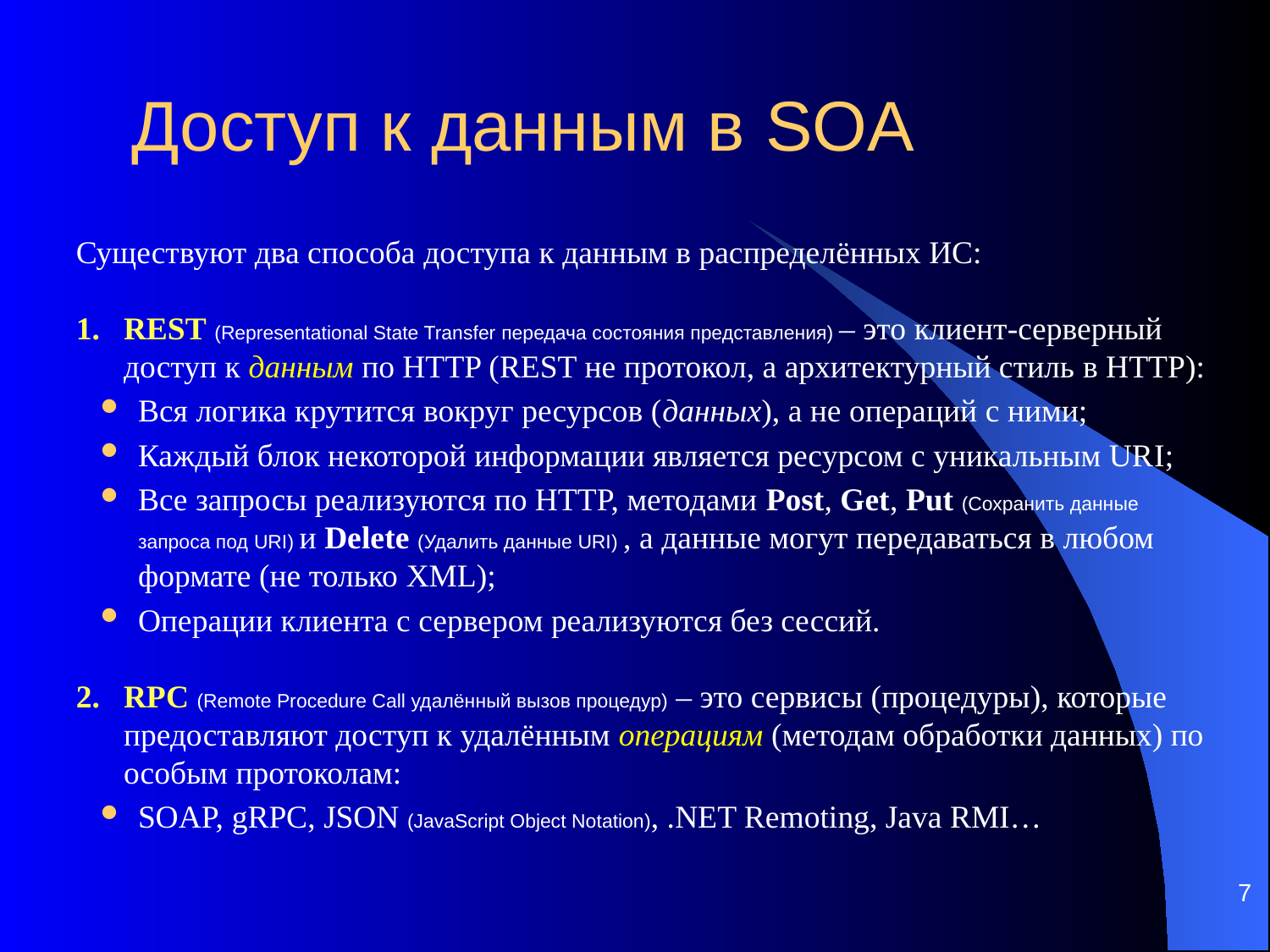

Доступ к данным в SOA
Существуют два способа доступа к данным в распределённых ИС:

REST (Representational State Transfer передача состояния представления) – это клиент-серверный доступ к данным по HTTP (REST не протокол, а архитектурный стиль в HTTP):
Вся логика крутится вокруг ресурсов (данных), а не операций с ними;
Каждый блок некоторой информации является ресурсом с уникальным URI;
Все запросы реализуются по HTTP, методами Post, Get, Put (Сохранить данные запроса под URI) и Delete (Удалить данные URI) , а данные могут передаваться в любом формате (не только XML);
Операции клиента с сервером реализуются без сессий.

RPC (Remote Procedure Call удалённый вызов процедур) – это сервисы (процедуры), которые предоставляют доступ к удалённым операциям (методам обработки данных) по особым протоколам:
SOAP, gRPC, JSON (JavaScript Object Notation), .NET Remoting, Java RMI…
7